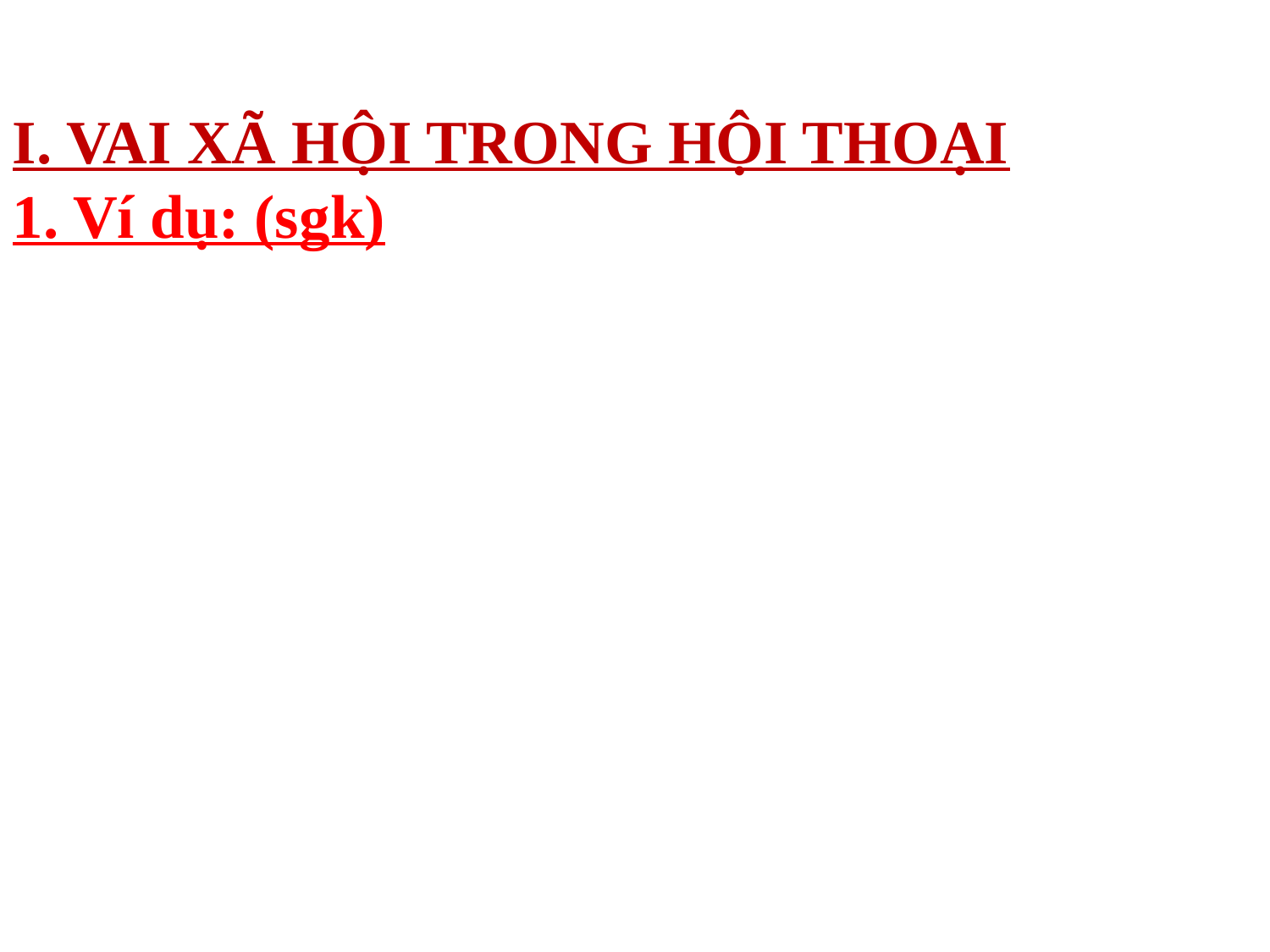

I. VAI XÃ HỘI TRONG HỘI THOẠI
1. Ví dụ: (sgk)